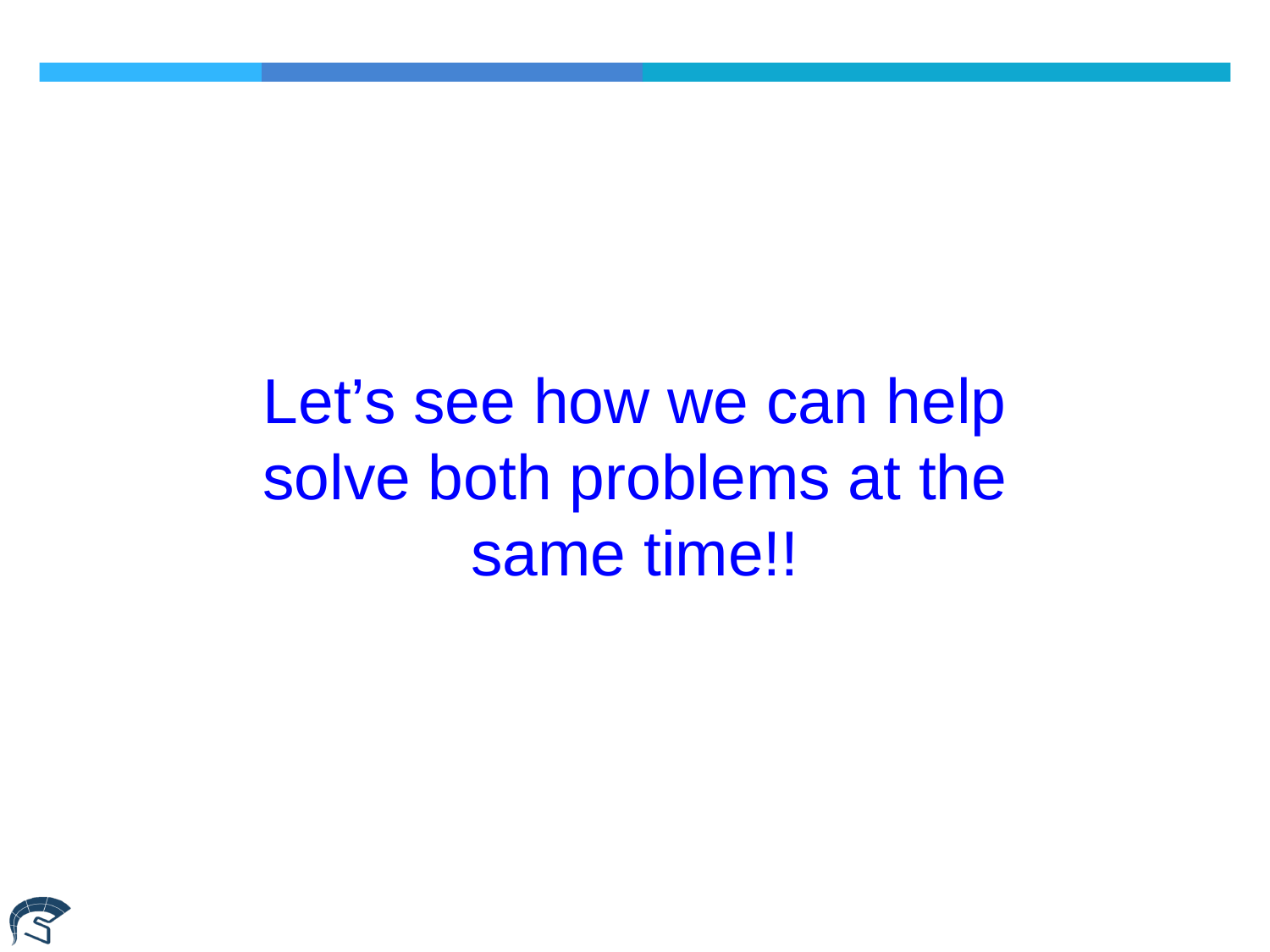

Let’s see how we can help solve both problems at the same time!!